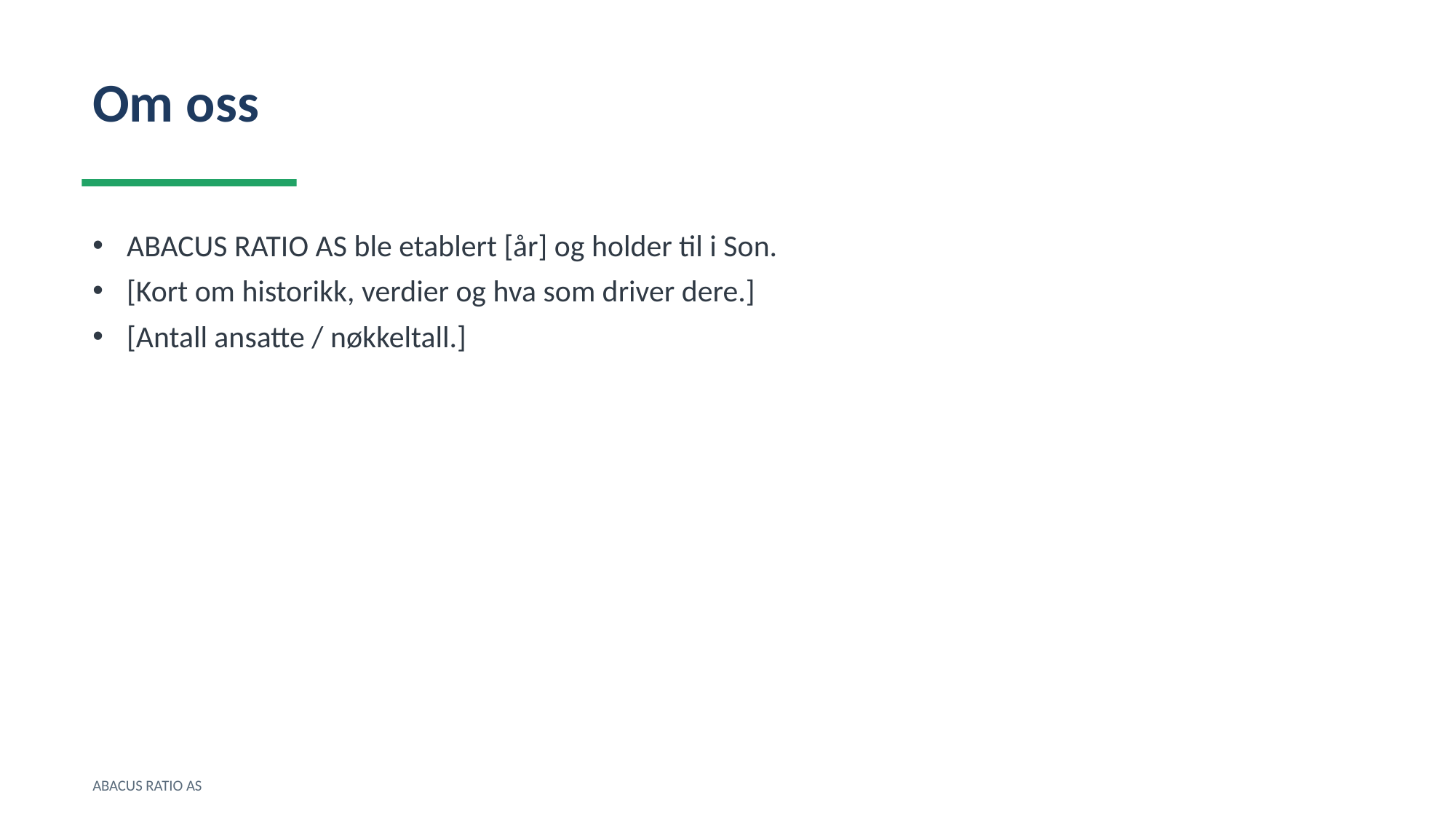

Om oss

ABACUS RATIO AS ble etablert [år] og holder til i Son.
[Kort om historikk, verdier og hva som driver dere.]
[Antall ansatte / nøkkeltall.]
ABACUS RATIO AS